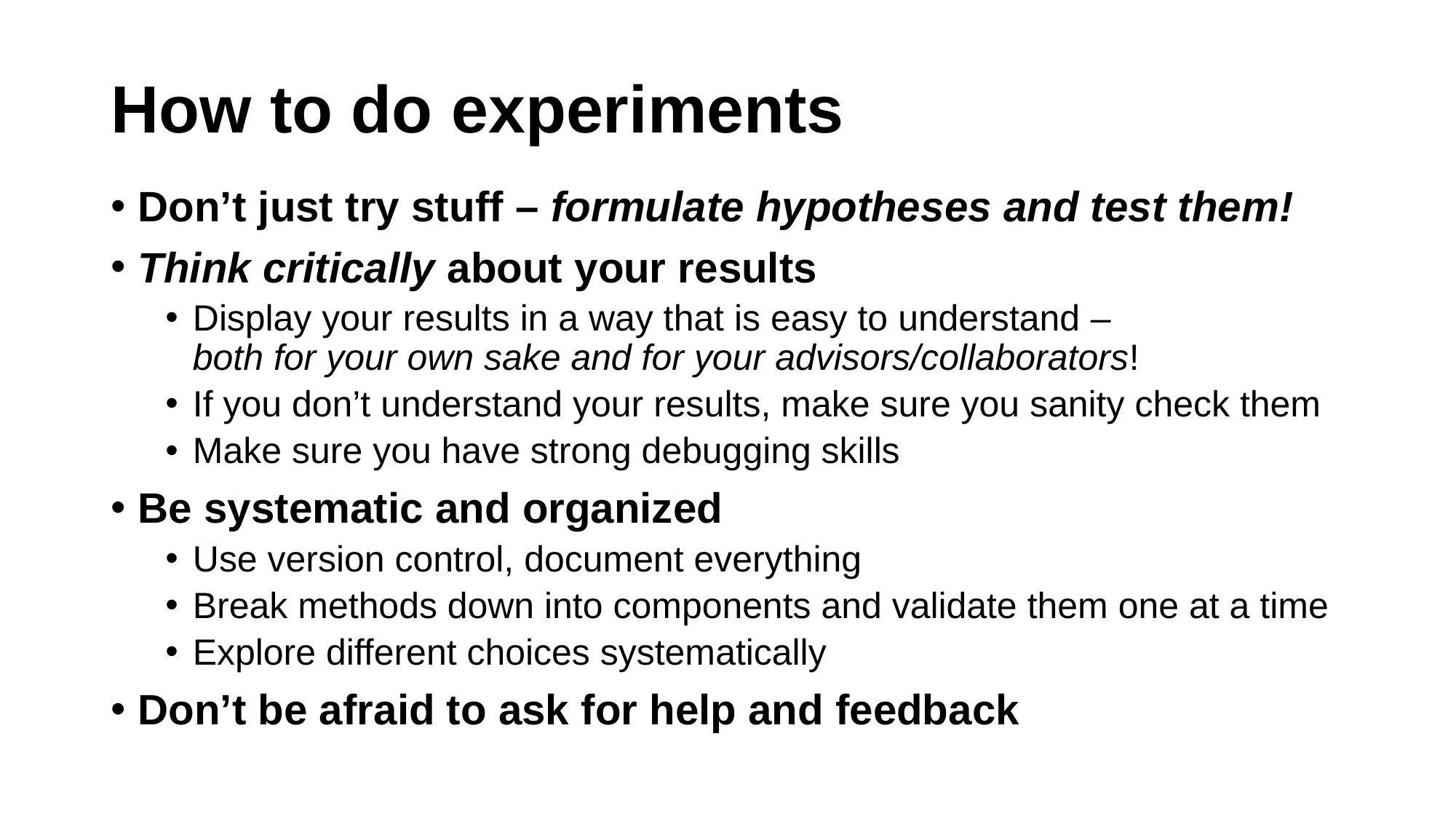

# How to do experiments
Don’t just try stuff – formulate hypotheses and test them!
Think critically about your results
Display your results in a way that is easy to understand –
both for your own sake and for your advisors/collaborators!
If you don’t understand your results, make sure you sanity check them
Make sure you have strong debugging skills
Be systematic and organized
Use version control, document everything
Break methods down into components and validate them one at a time
Explore different choices systematically
Don’t be afraid to ask for help and feedback